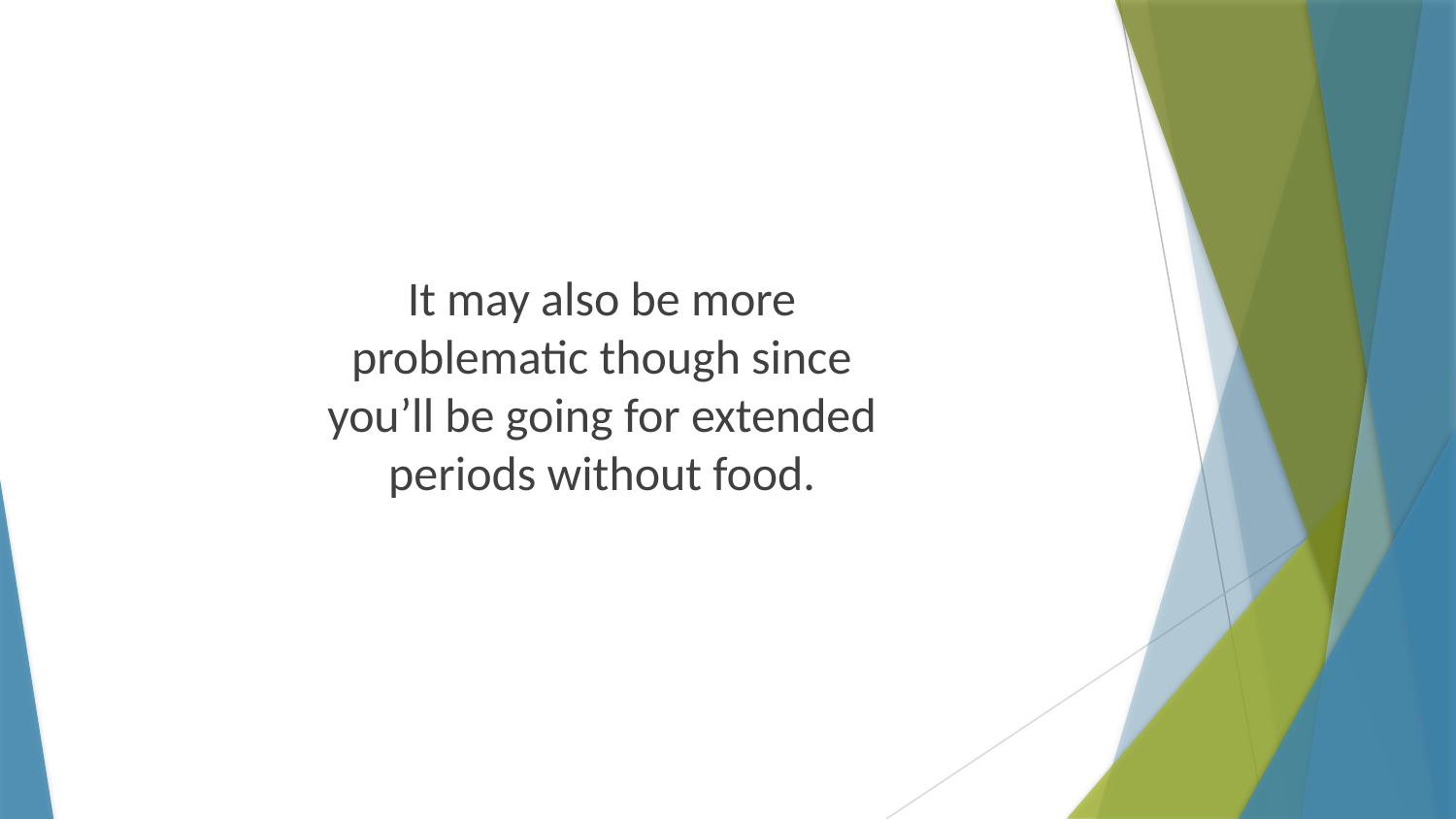

It may also be more problematic though since you’ll be going for extended periods without food.